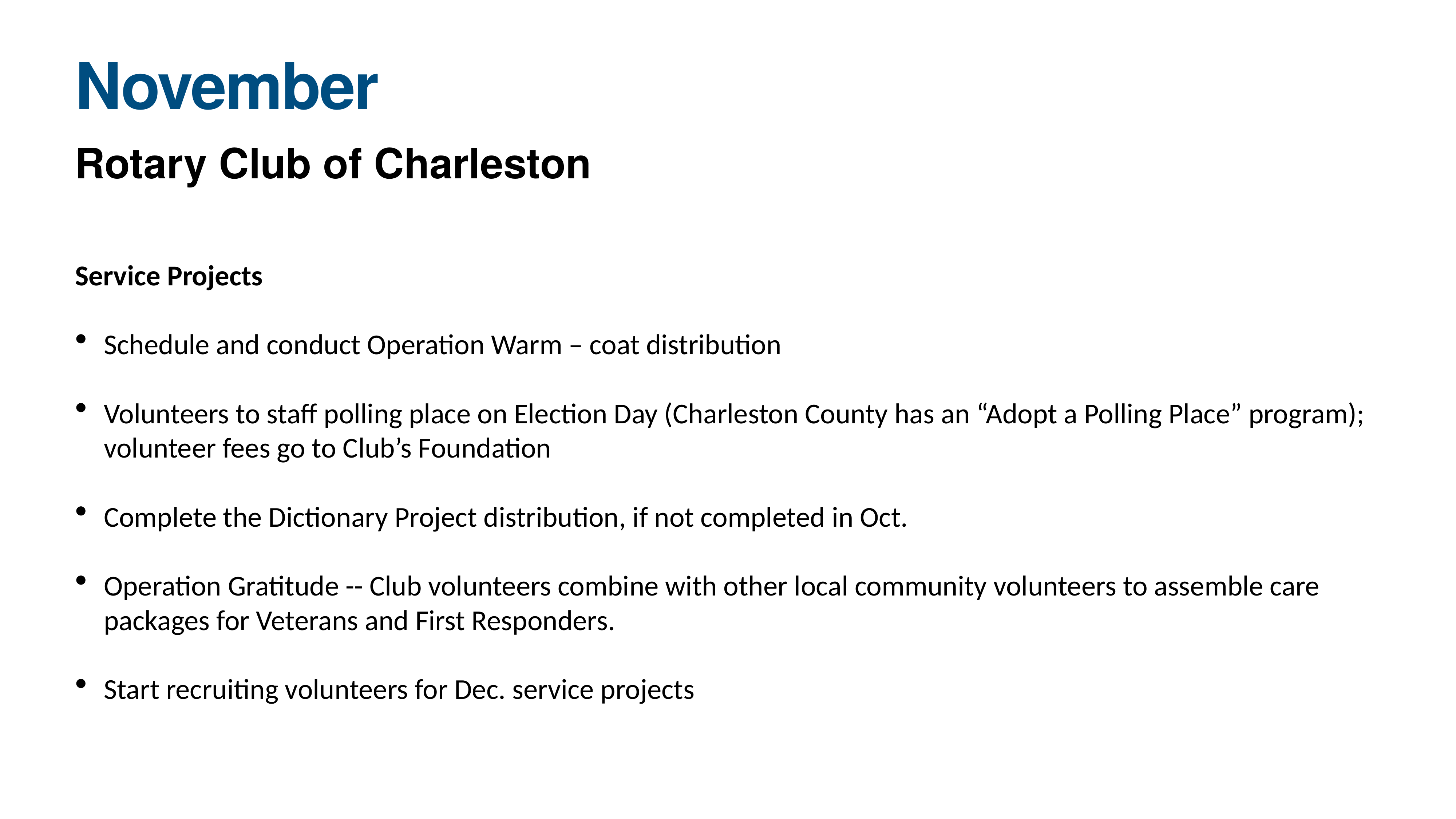

# November
Rotary Club of Charleston
Service Projects

Schedule and conduct Operation Warm – coat distribution

Volunteers to staff polling place on Election Day (Charleston County has an “Adopt a Polling Place” program); volunteer fees go to Club’s Foundation

Complete the Dictionary Project distribution, if not completed in Oct.

Operation Gratitude -- Club volunteers combine with other local community volunteers to assemble care packages for Veterans and First Responders.

Start recruiting volunteers for Dec. service projects